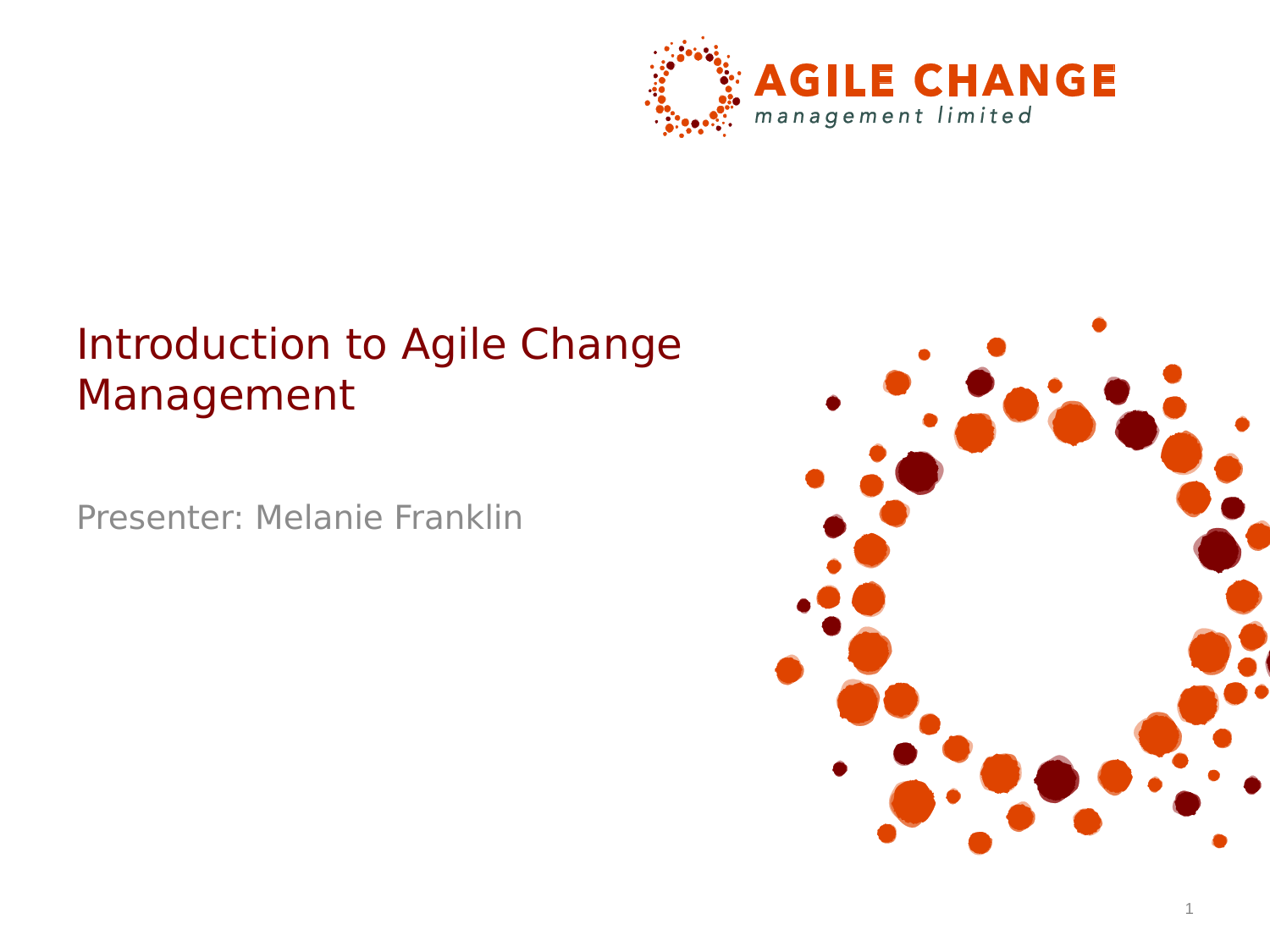

# Introduction to Agile Change Management
Presenter: Melanie Franklin
1